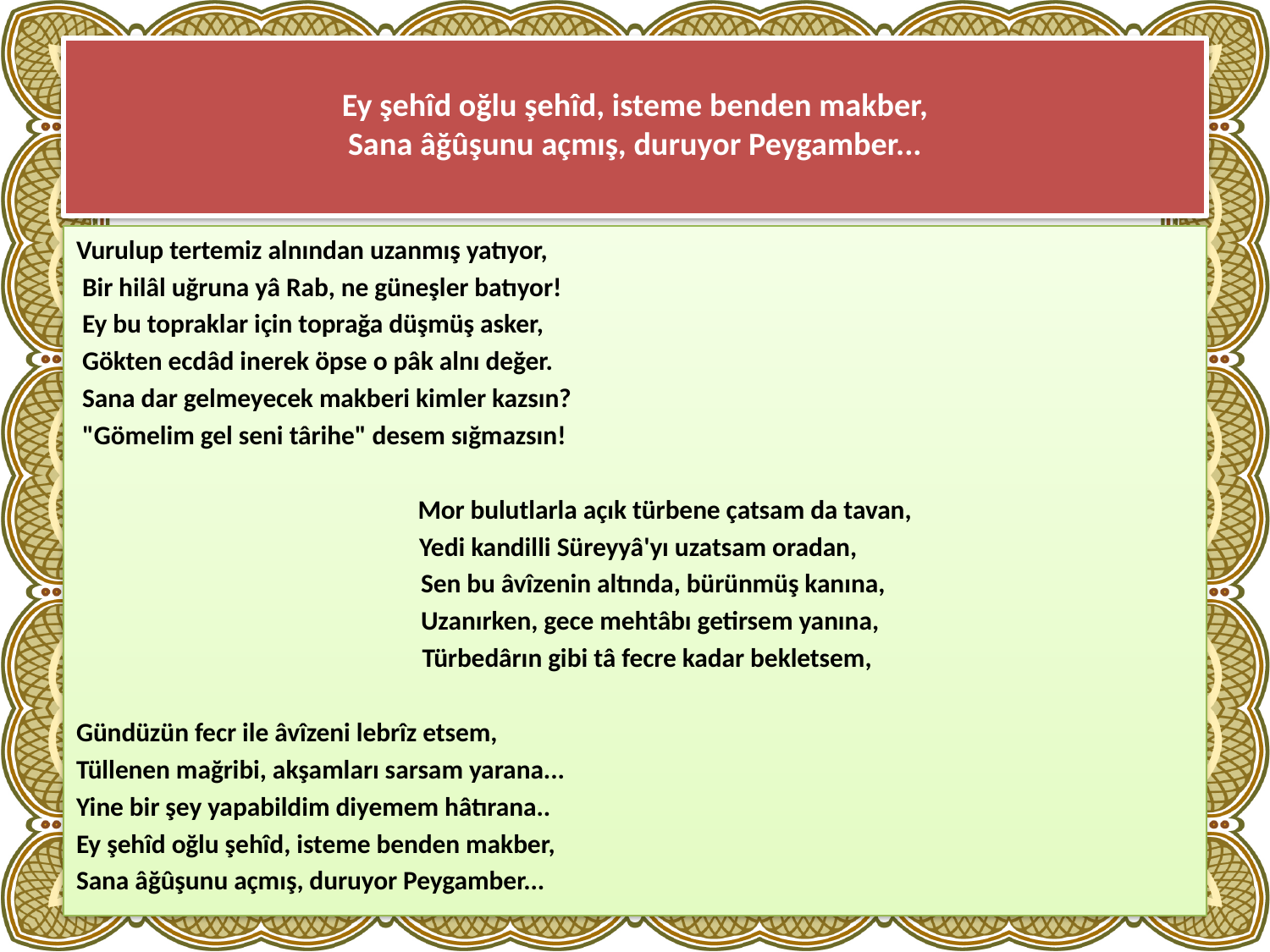

# Ey şehîd oğlu şehîd, isteme benden makber, Sana âğûşunu açmış, duruyor Peygamber...
Vurulup tertemiz alnından uzanmış yatıyor,
 Bir hilâl uğruna yâ Rab, ne güneşler batıyor!
 Ey bu topraklar için toprağa düşmüş asker,
 Gökten ecdâd inerek öpse o pâk alnı değer.
 Sana dar gelmeyecek makberi kimler kazsın?
 "Gömelim gel seni târihe" desem sığmazsın!

          Mor bulutlarla açık türbene çatsam da tavan,
 Yedi kandilli Süreyyâ'yı uzatsam oradan,
      Sen bu âvîzenin altında, bürünmüş kanına,
     Uzanırken, gece mehtâbı getirsem yanına,
    Türbedârın gibi tâ fecre kadar bekletsem,

Gündüzün fecr ile âvîzeni lebrîz etsem,
Tüllenen mağribi, akşamları sarsam yarana...
Yine bir şey yapabildim diyemem hâtırana..
Ey şehîd oğlu şehîd, isteme benden makber,
Sana âğûşunu açmış, duruyor Peygamber...